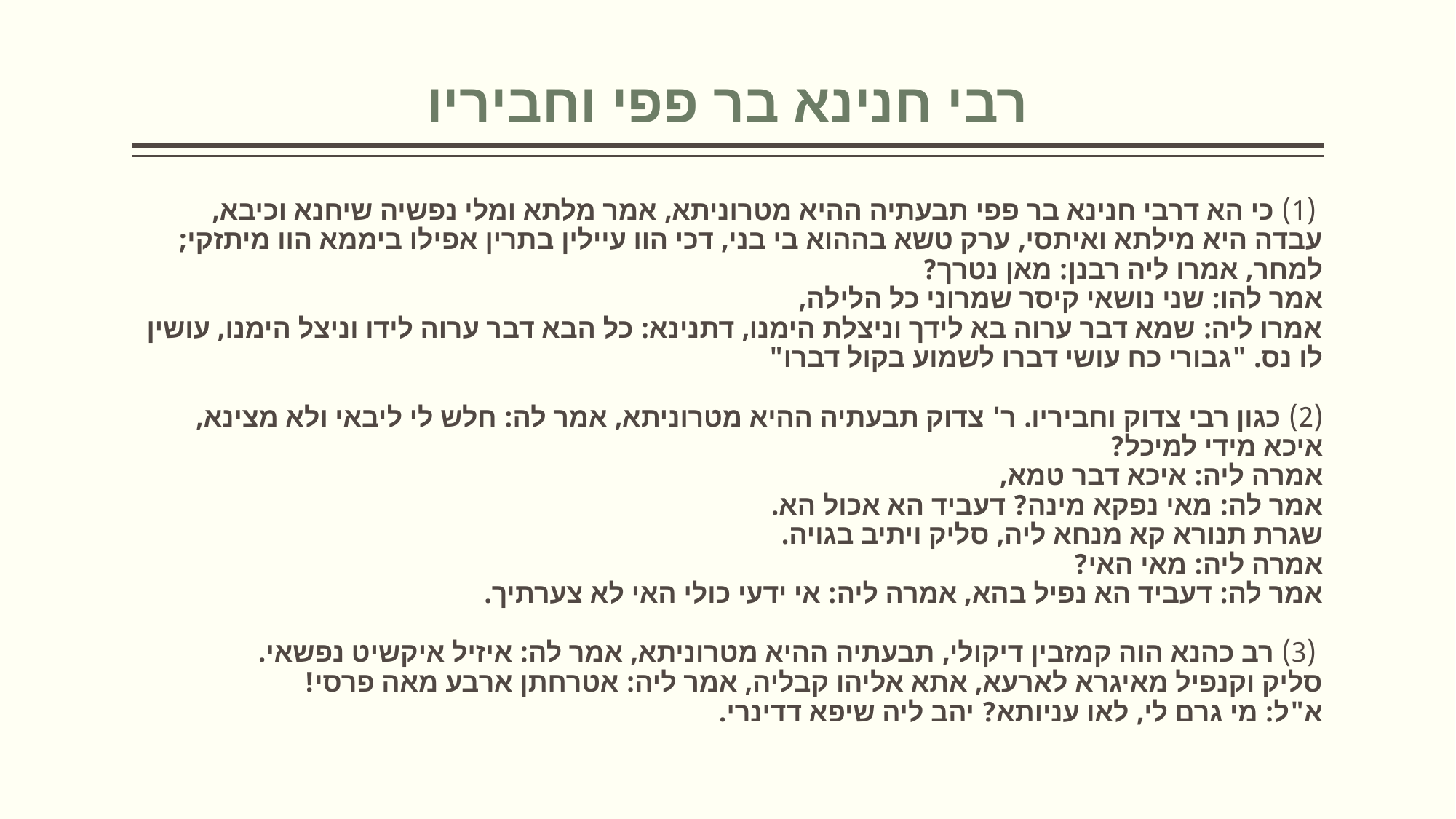

# רבי חנינא בר פפי וחביריו
 (1) כי הא דרבי חנינא בר פפי תבעתיה ההיא מטרוניתא, אמר מלתא ומלי נפשיה שיחנא וכיבא,
עבדה היא מילתא ואיתסי, ערק טשא בההוא בי בני, דכי הוו עיילין בתרין אפילו ביממא הוו מיתזקי; למחר, אמרו ליה רבנן: מאן נטרך?
אמר להו: שני נושאי קיסר שמרוני כל הלילה,
אמרו ליה: שמא דבר ערוה בא לידך וניצלת הימנו, דתנינא: כל הבא דבר ערוה לידו וניצל הימנו, עושין לו נס. "גבורי כח עושי דברו לשמוע בקול דברו"

(2) כגון רבי צדוק וחביריו. ר' צדוק תבעתיה ההיא מטרוניתא, אמר לה: חלש לי ליבאי ולא מצינא, איכא מידי למיכל?
אמרה ליה: איכא דבר טמא,
אמר לה: מאי נפקא מינה? דעביד הא אכול הא.
שגרת תנורא קא מנחא ליה, סליק ויתיב בגויה.
אמרה ליה: מאי האי?
אמר לה: דעביד הא נפיל בהא, אמרה ליה: אי ידעי כולי האי לא צערתיך.

 (3) רב כהנא הוה קמזבין דיקולי, תבעתיה ההיא מטרוניתא, אמר לה: איזיל איקשיט נפשאי.
סליק וקנפיל מאיגרא לארעא, אתא אליהו קבליה, אמר ליה: אטרחתן ארבע מאה פרסי!
א"ל: מי גרם לי, לאו עניותא? יהב ליה שיפא דדינרי.